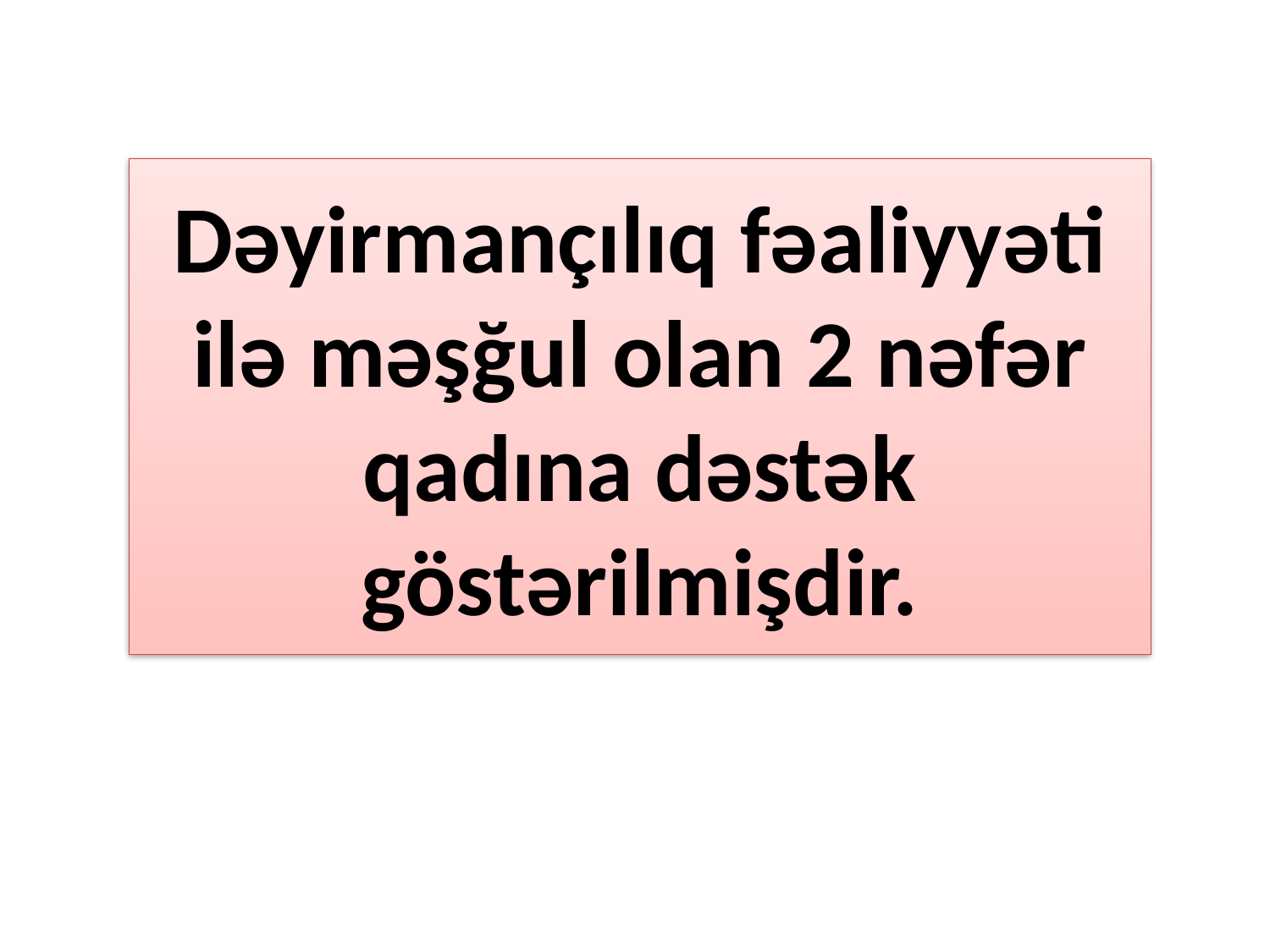

# Dəyirmançılıq fəaliyyəti ilə məşğul olan 2 nəfər qadına dəstək göstərilmişdir.